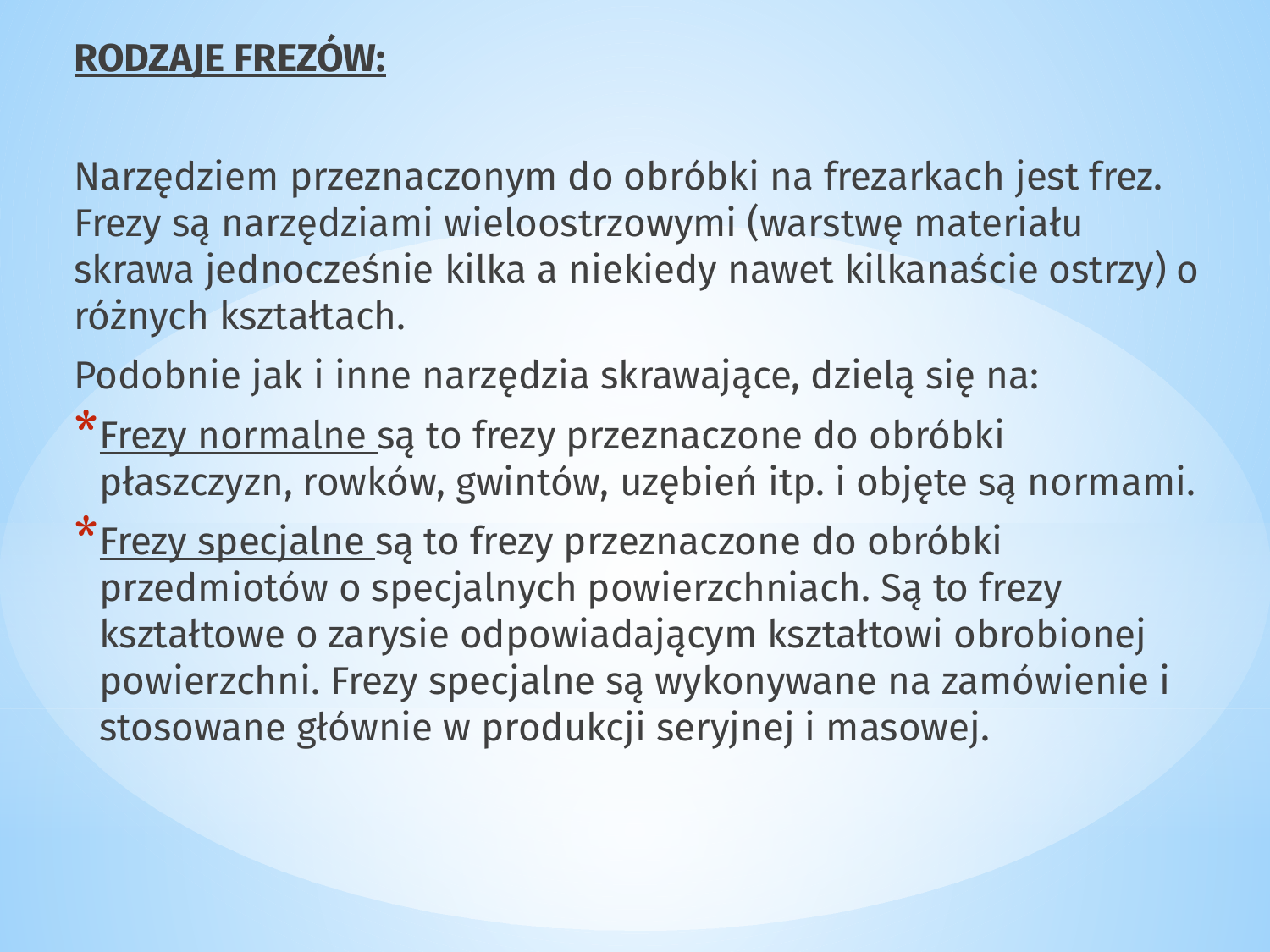

RODZAJE FREZÓW:

Narzędziem przeznaczonym do obróbki na frezarkach jest frez. Frezy są narzędziami wieloostrzowymi (warstwę materiału skrawa jednocześnie kilka a niekiedy nawet kilkanaście ostrzy) o różnych kształtach.
Podobnie jak i inne narzędzia skrawające, dzielą się na:
Frezy normalne są to frezy przeznaczone do obróbki płaszczyzn, rowków, gwintów, uzębień itp. i objęte są normami.
Frezy specjalne są to frezy przeznaczone do obróbki przedmiotów o specjalnych powierzchniach. Są to frezy kształtowe o zarysie odpowiadającym kształtowi obrobionej powierzchni. Frezy specjalne są wykonywane na zamówienie i stosowane głównie w produkcji seryjnej i masowej.